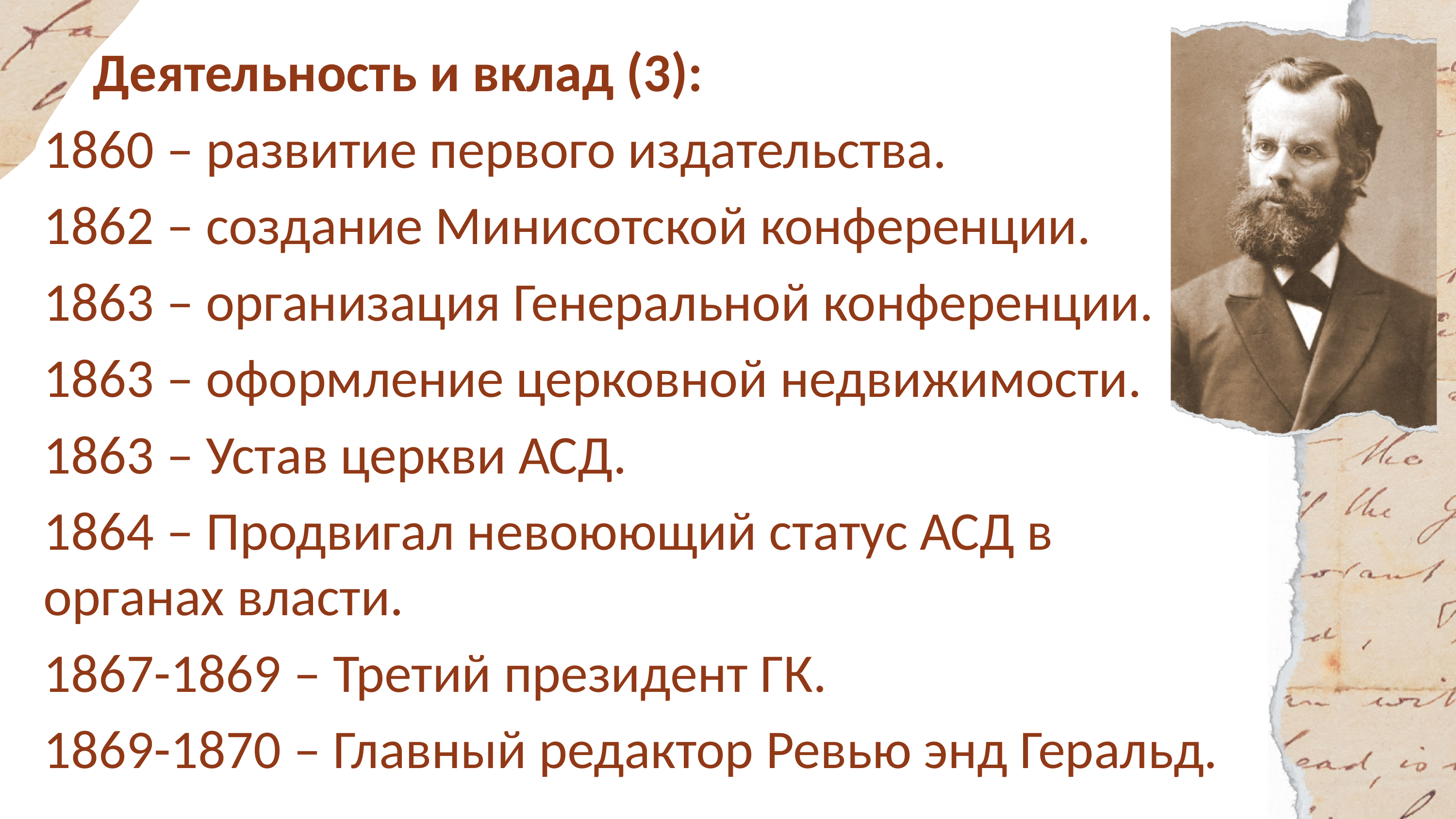

Деятельность и вклад (3):
1860 – развитие первого издательства.
1862 – создание Минисотской конференции.
1863 – организация Генеральной конференции.
1863 – оформление церковной недвижимости.
1863 – Устав церкви АСД.
1864 – Продвигал невоюющий статус АСД в органах власти.
1867-1869 – Третий президент ГК.
1869-1870 – Главный редактор Ревью энд Геральд.